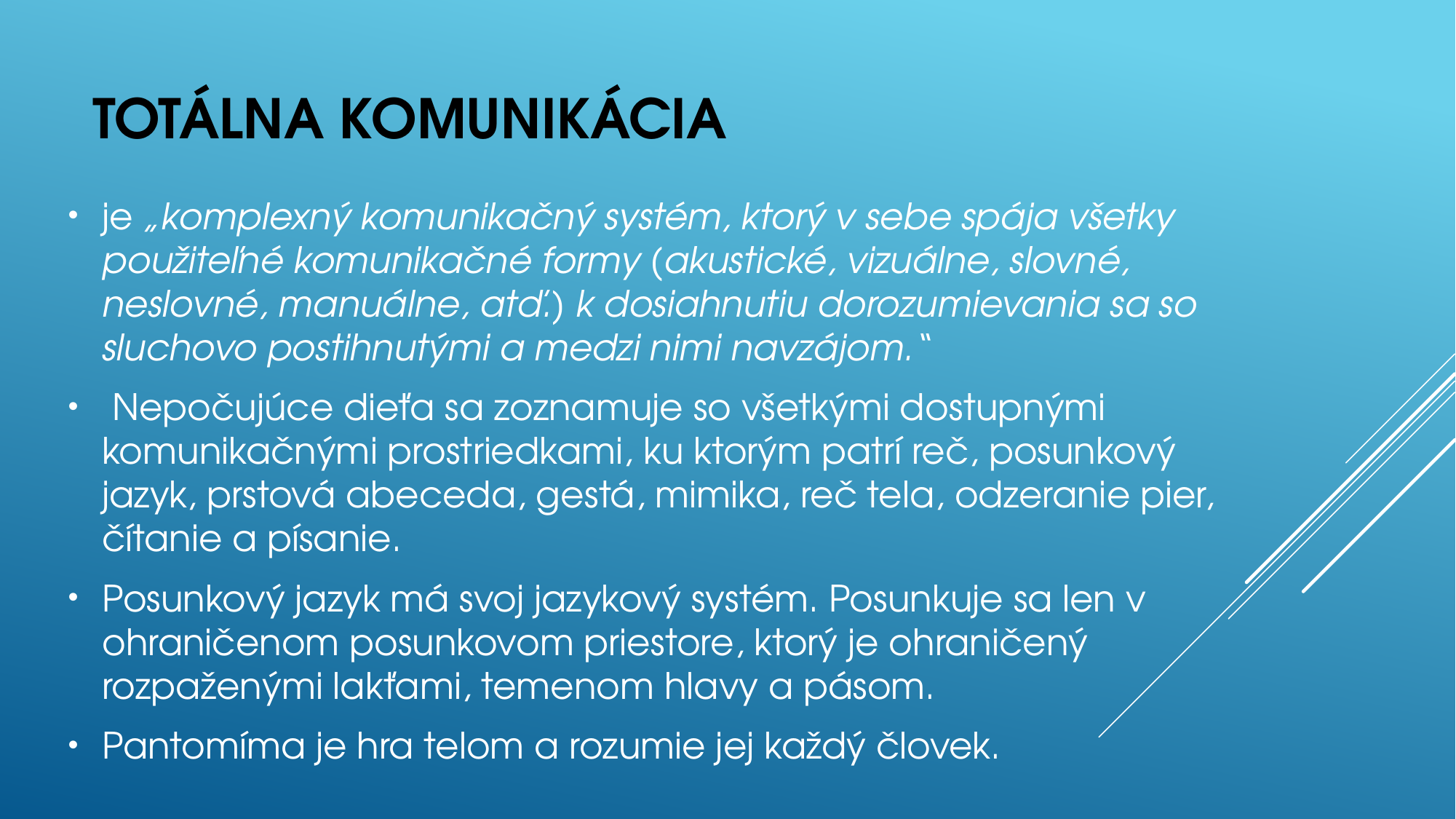

# Totálna komunikácia
je „komplexný komunikačný systém, ktorý v sebe spája všetky použiteľné komunikačné formy (akustické, vizuálne, slovné, neslovné, manuálne, atď.) k dosiahnutiu dorozumievania sa so sluchovo postihnutými a medzi nimi navzájom.“
 Nepočujúce dieťa sa zoznamuje so všetkými dostupnými komunikačnými prostriedkami, ku ktorým patrí reč, posunkový jazyk, prstová abeceda, gestá, mimika, reč tela, odzeranie pier, čítanie a písanie.
Posunkový jazyk má svoj jazykový systém. Posunkuje sa len v ohraničenom posunkovom priestore, ktorý je ohraničený rozpaženými lakťami, temenom hlavy a pásom.
Pantomíma je hra telom a rozumie jej každý človek.